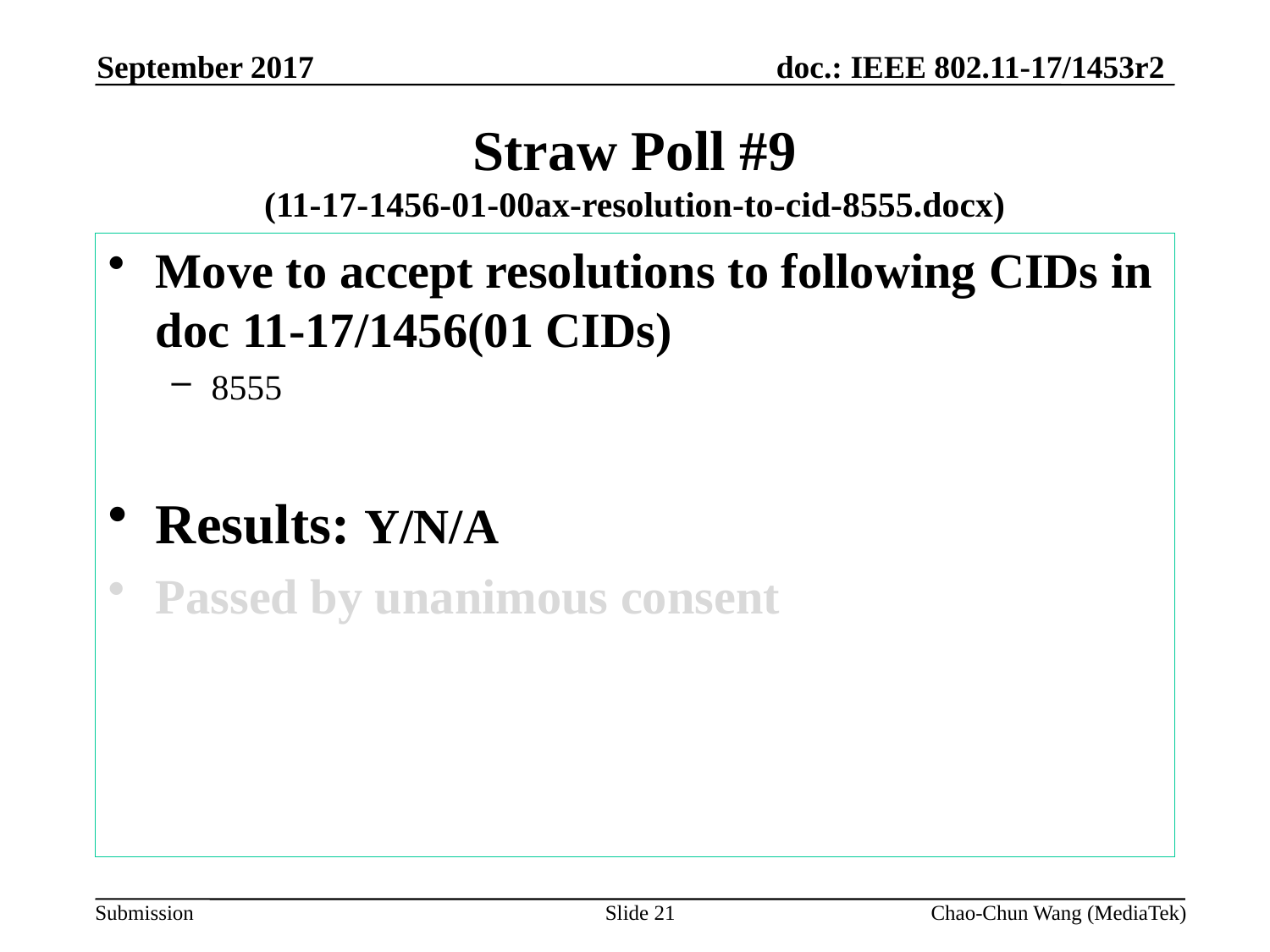

September 2017
# Straw Poll #9 (11-17-1456-01-00ax-resolution-to-cid-8555.docx)
Move to accept resolutions to following CIDs in doc 11-17/1456(01 CIDs)
8555

Results: Y/N/A
Passed by unanimous consent

Slide 21
Chao-Chun Wang (MediaTek)